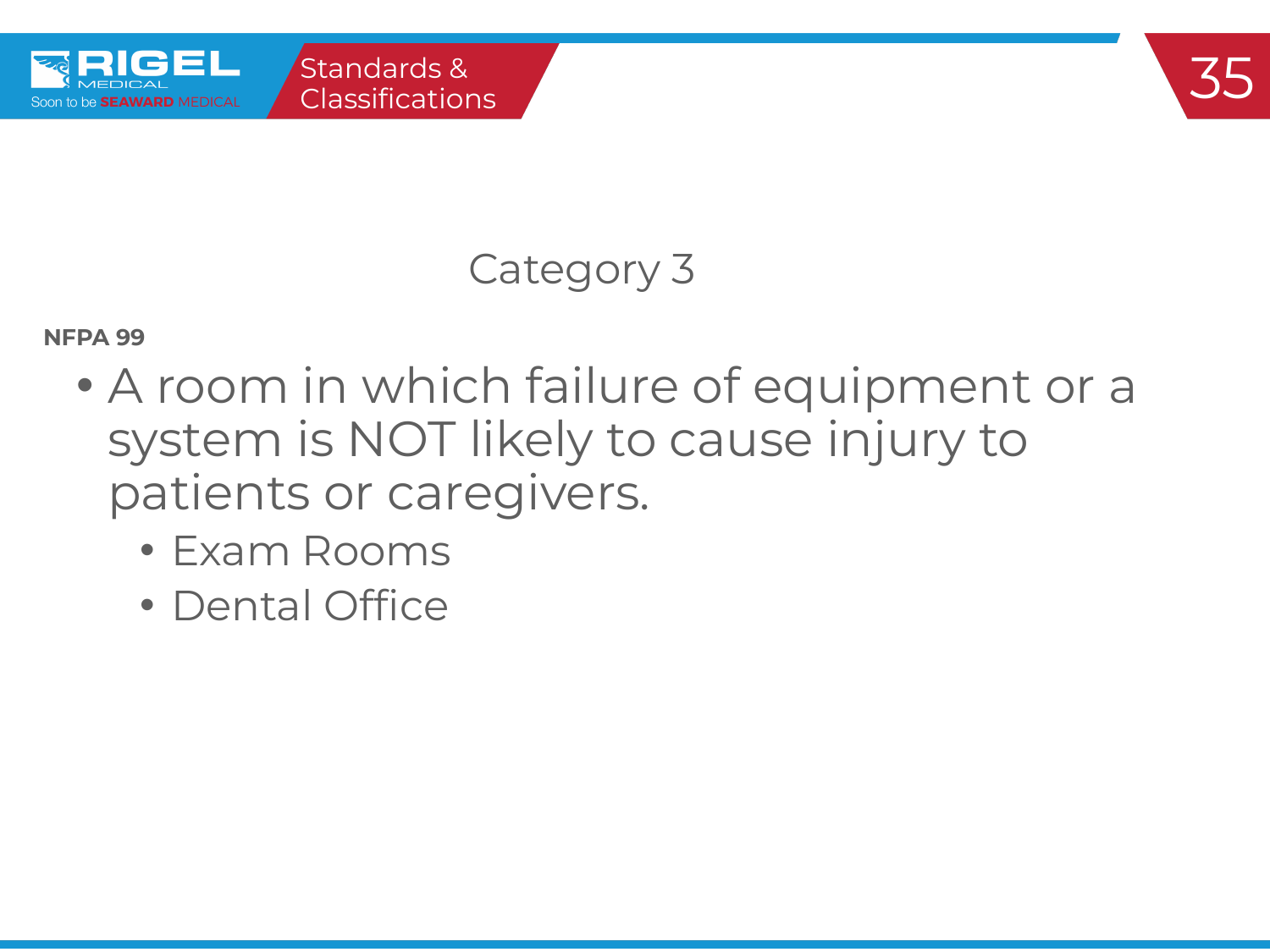

35
Standards & Classifications
# Category 3
NFPA 99
A room in which failure of equipment or a system is NOT likely to cause injury to patients or caregivers.
Exam Rooms
Dental Office